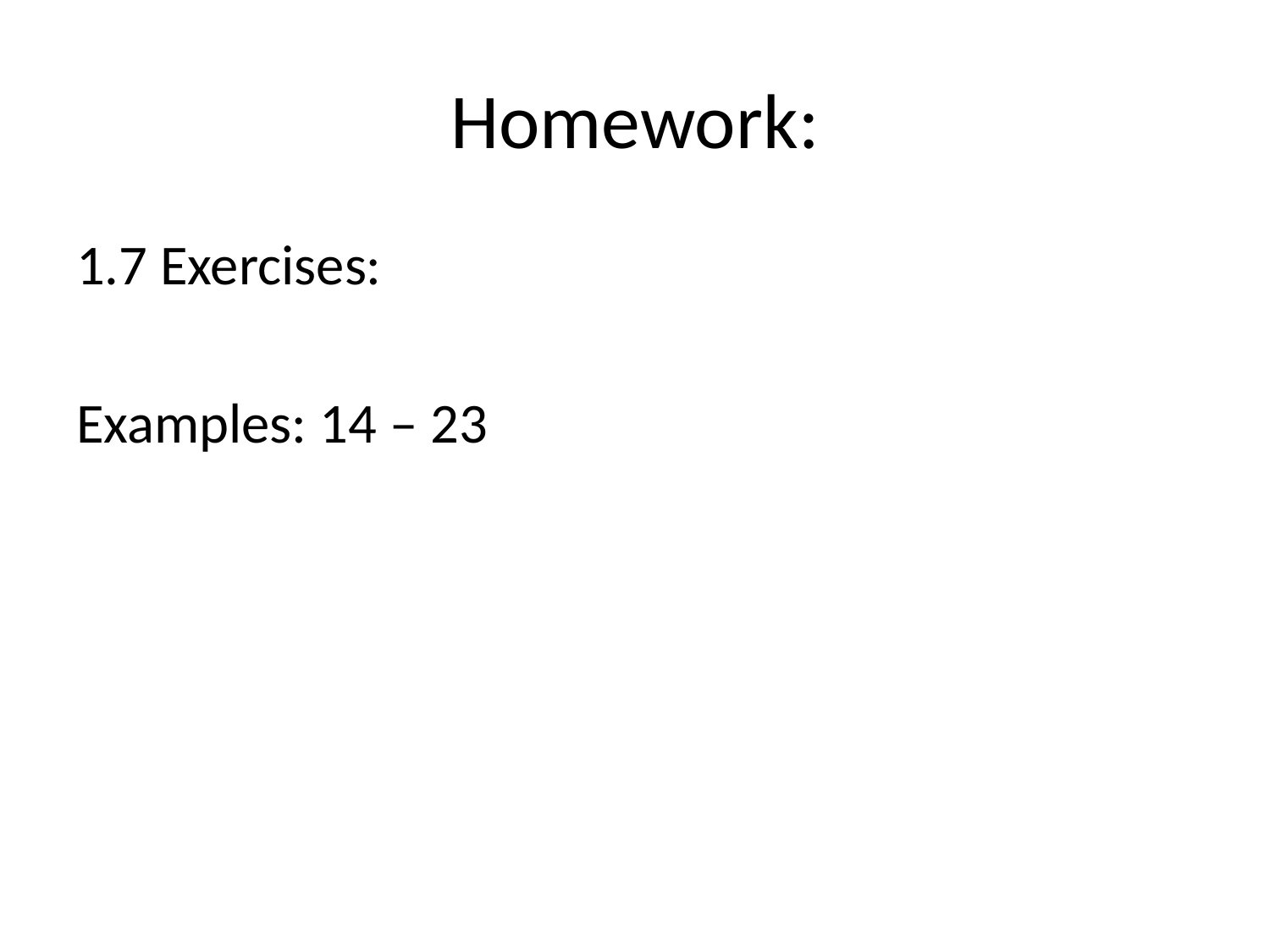

# Homework:
1.7 Exercises:

Examples: 14 – 23